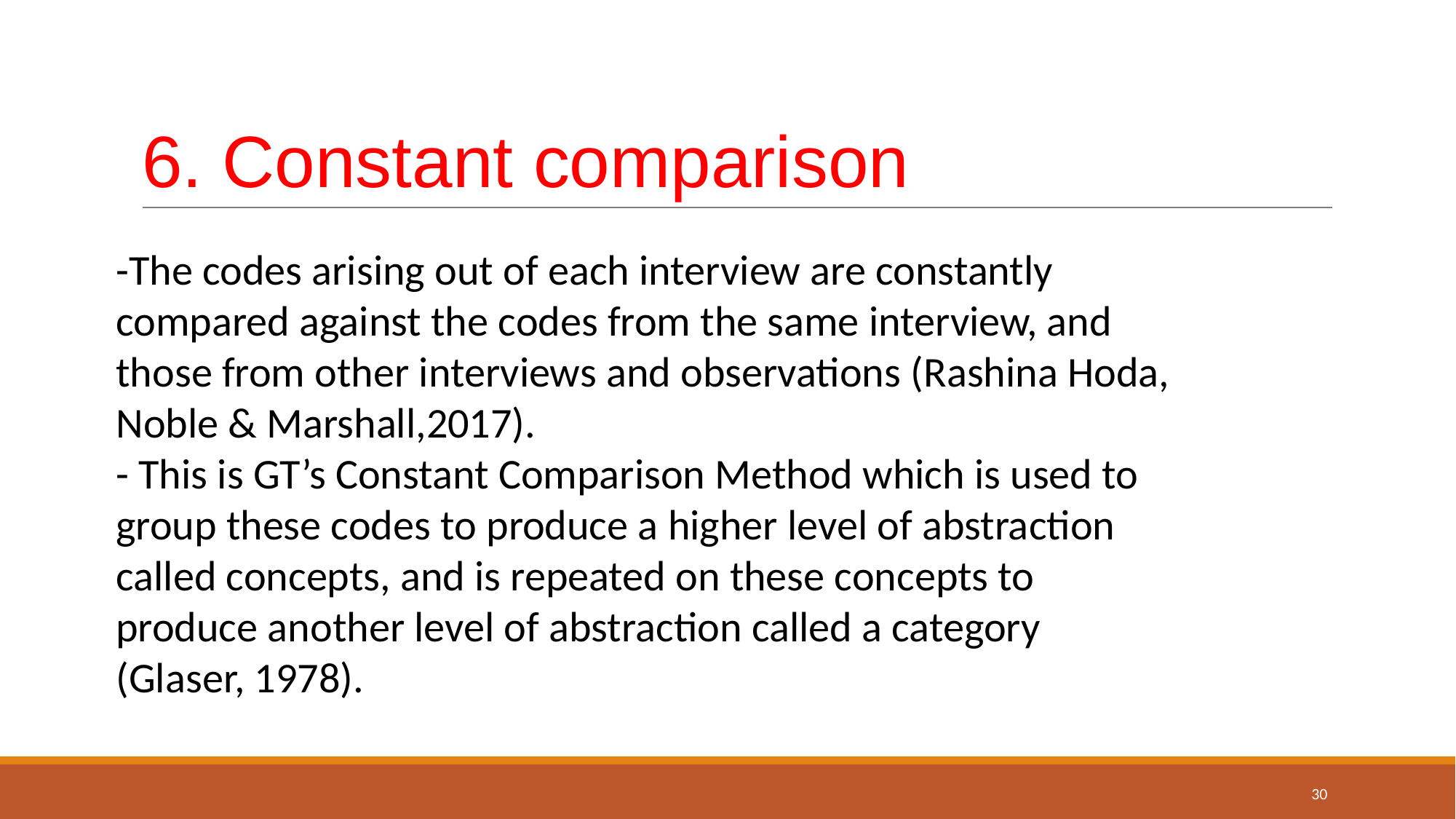

# 6. Constant comparison
-The codes arising out of each interview are constantly compared against the codes from the same interview, and those from other interviews and observations (Rashina Hoda, Noble & Marshall,2017).
- This is GT’s Constant Comparison Method which is used to group these codes to produce a higher level of abstraction called concepts, and is repeated on these concepts to produce another level of abstraction called a category (Glaser, 1978).

30